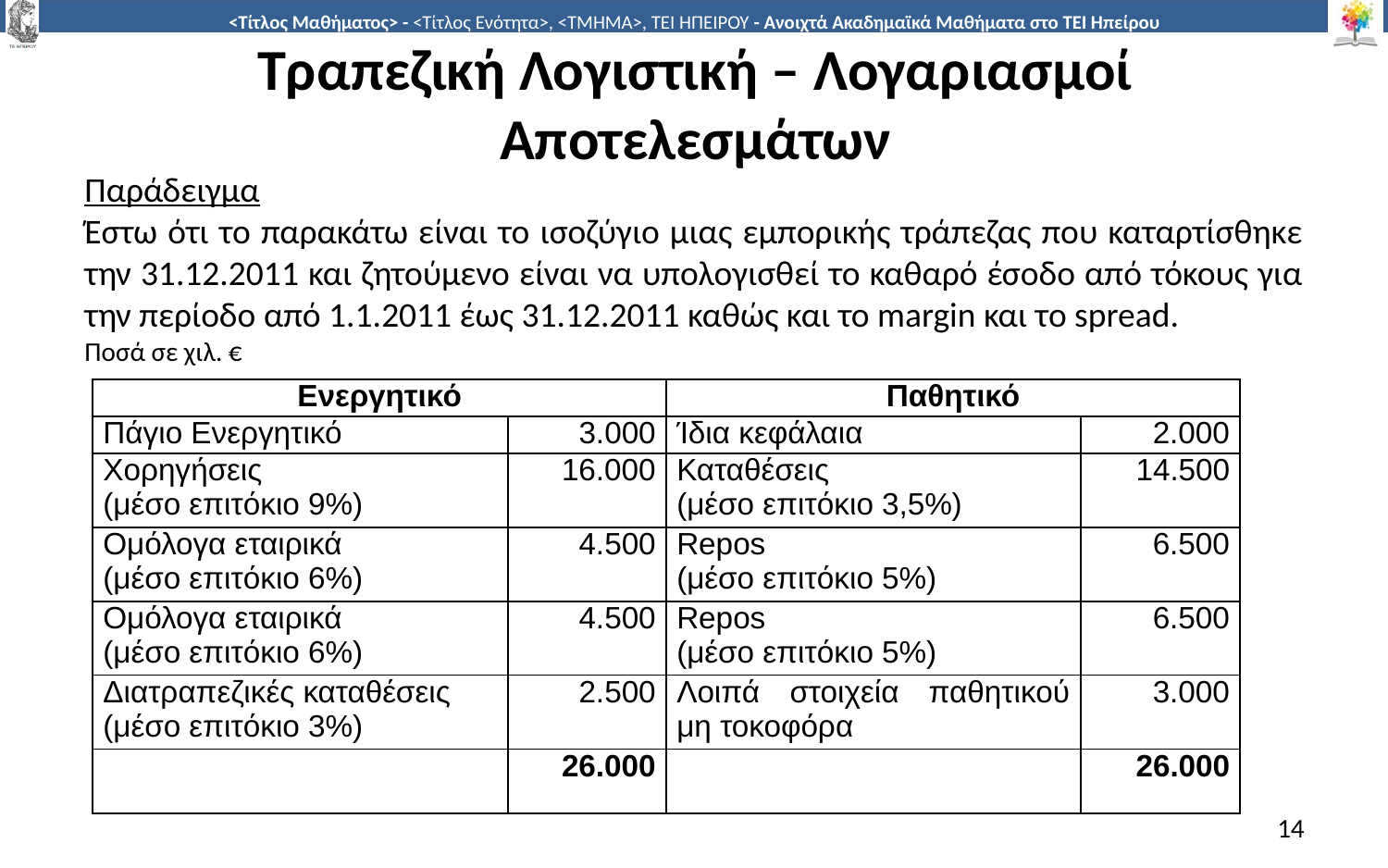

# Τραπεζική Λογιστική – Λογαριασμοί Αποτελεσμάτων
Παράδειγμα
Έστω ότι το παρακάτω είναι το ισοζύγιο μιας εμπορικής τράπεζας που καταρτίσθηκε την 31.12.2011 και ζητούμενο είναι να υπολογισθεί το καθαρό έσοδο από τόκους για την περίοδο από 1.1.2011 έως 31.12.2011 καθώς και το margin και το spread.
Ποσά σε χιλ. €
| Ενεργητικό |  | Παθητικό |  |
| --- | --- | --- | --- |
| Πάγιο Ενεργητικό | 3.000 | Ίδια κεφάλαια | 2.000 |
| Χορηγήσεις (μέσο επιτόκιο 9%) | 16.000 | Καταθέσεις (μέσο επιτόκιο 3,5%) | 14.500 |
| Ομόλογα εταιρικά (μέσο επιτόκιο 6%) | 4.500 | Repos (μέσο επιτόκιο 5%) | 6.500 |
| Ομόλογα εταιρικά (μέσο επιτόκιο 6%) | 4.500 | Repos (μέσο επιτόκιο 5%) | 6.500 |
| Διατραπεζικές καταθέσεις (μέσο επιτόκιο 3%) | 2.500 | Λοιπά στοιχεία παθητικού μη τοκοφόρα | 3.000 |
|  | 26.000 |  | 26.000 |
14